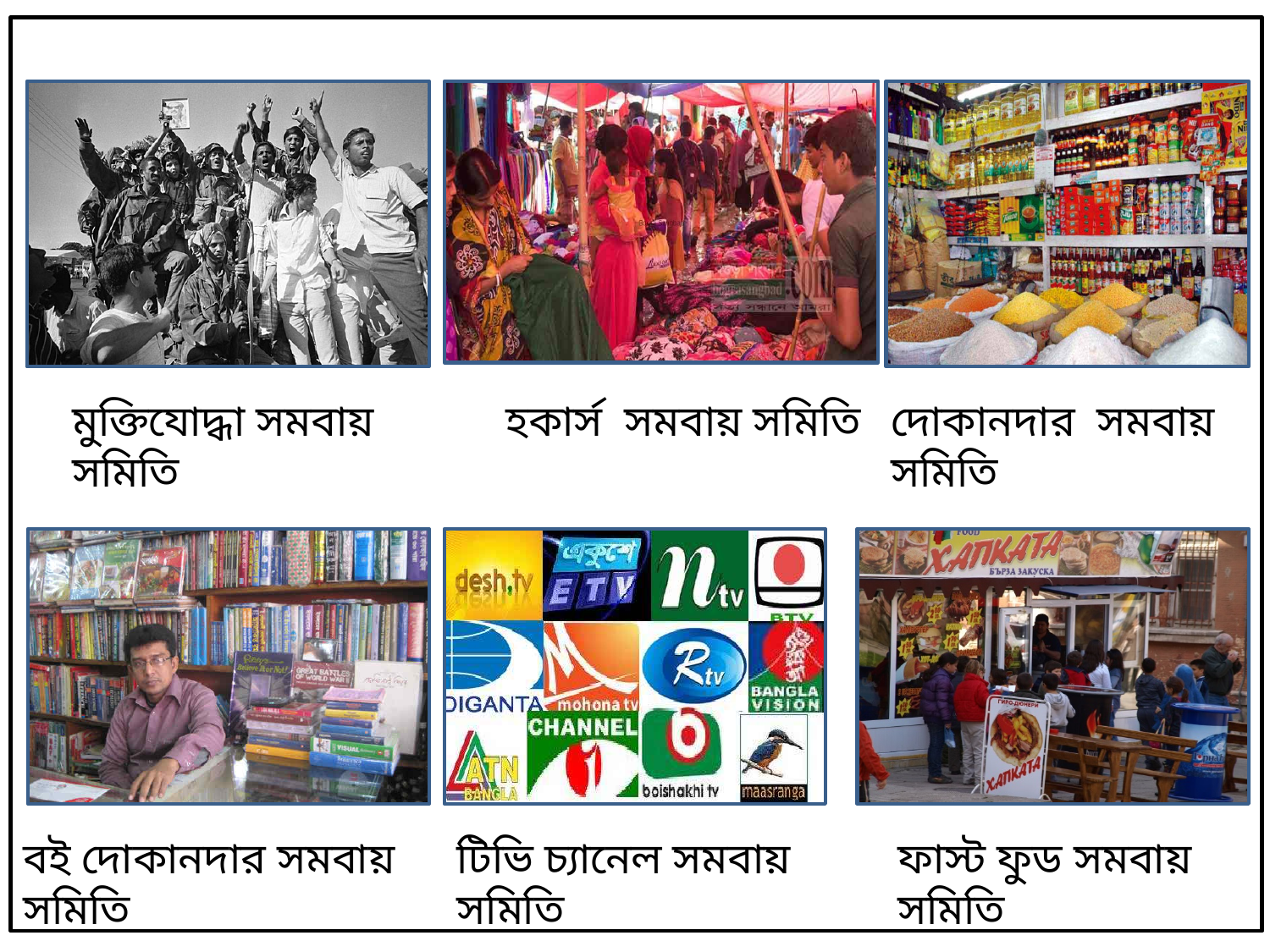

মুক্তিযোদ্ধা সমবায় সমিতি
হকার্স  সমবায় সমিতি
দোকানদার  সমবায় সমিতি

বই দোকানদার সমবায় সমিতি
টিভি চ্যানেল সমবায় সমিতি
ফাস্ট ফুড সমবায় সমিতি